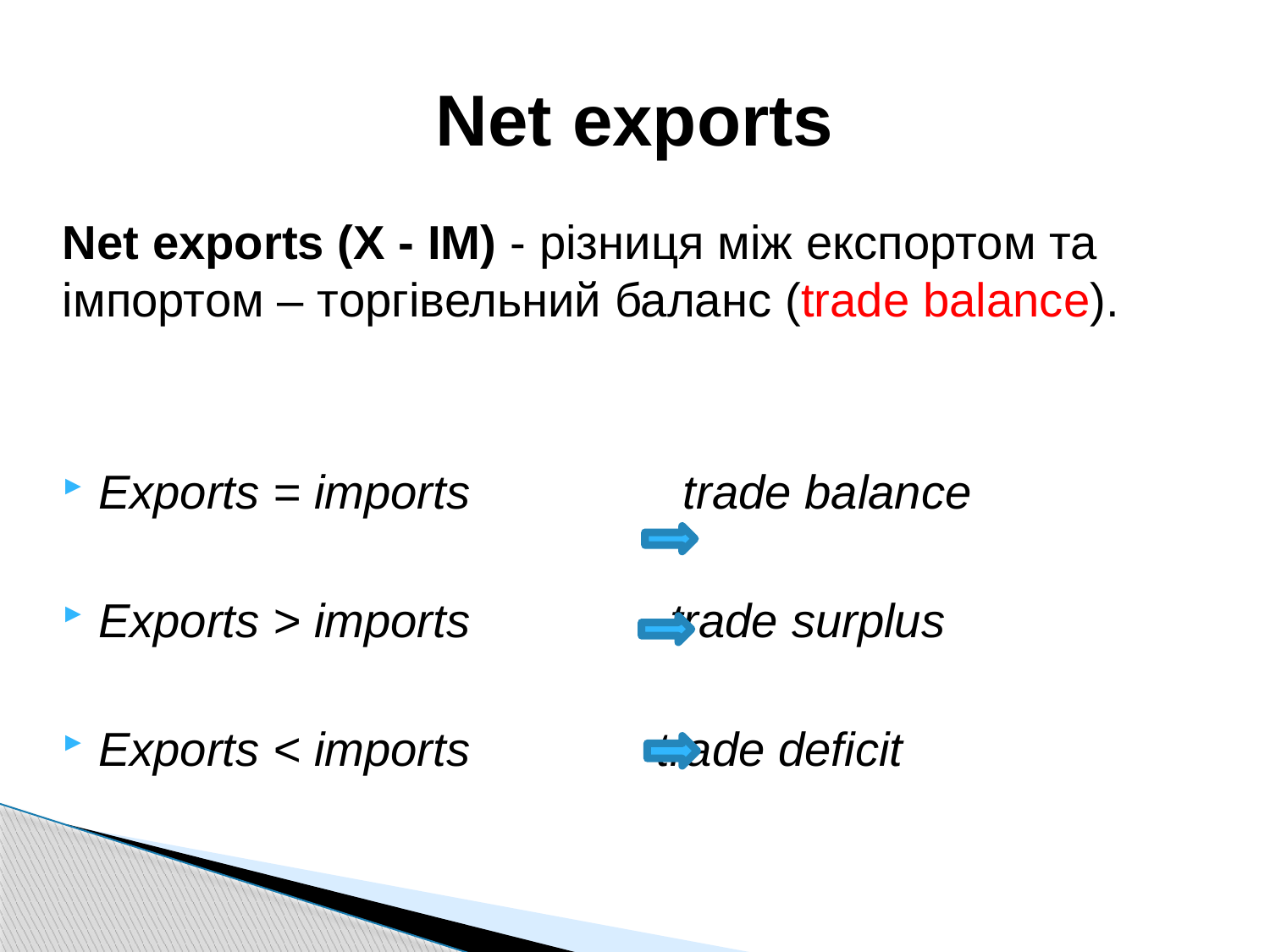

# Net exports
Net exports (X - IM) - різниця між експортом та імпортом – торгівельний баланс (trade balance).

Exports = imports                trade balance

Exports > imports               trade surplus

Exports < imports              trade deficit